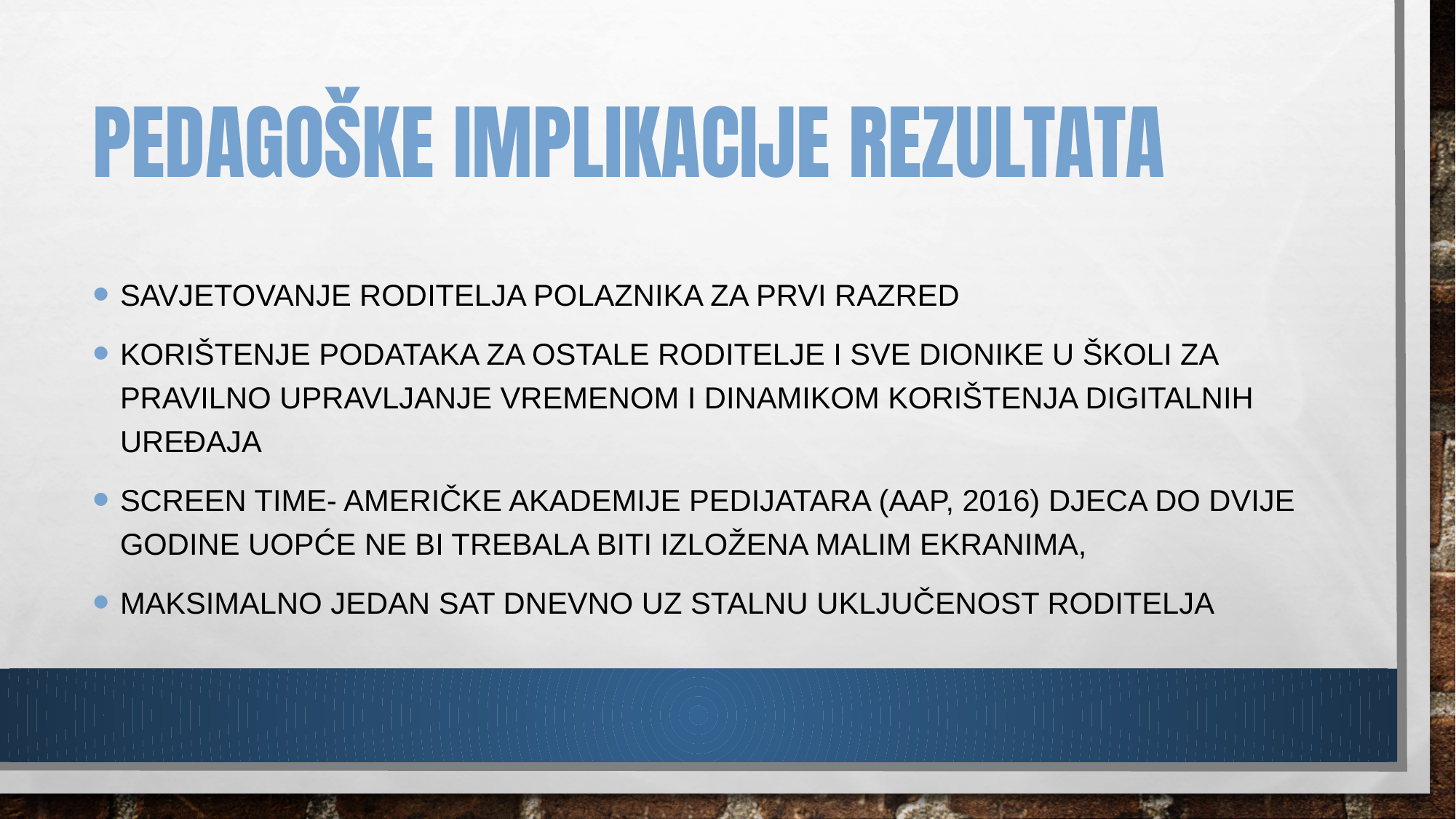

# Pedagoške implikacije rezultata
Savjetovanje roditelja polaznika za prvi razred
Korištenje podataka za ostale roditelje i sve dionike u školi za pravilno upravljanje vremenom i dinamikom korištenja digitalnih uređaja
Screen time- Američke akademije pedijatara (AAP, 2016) djeca do dvije godine uopće ne bi trebala biti izložena malim ekranima,
maksimalno jedan sat dnevno uz stalnu uključenost roditelja